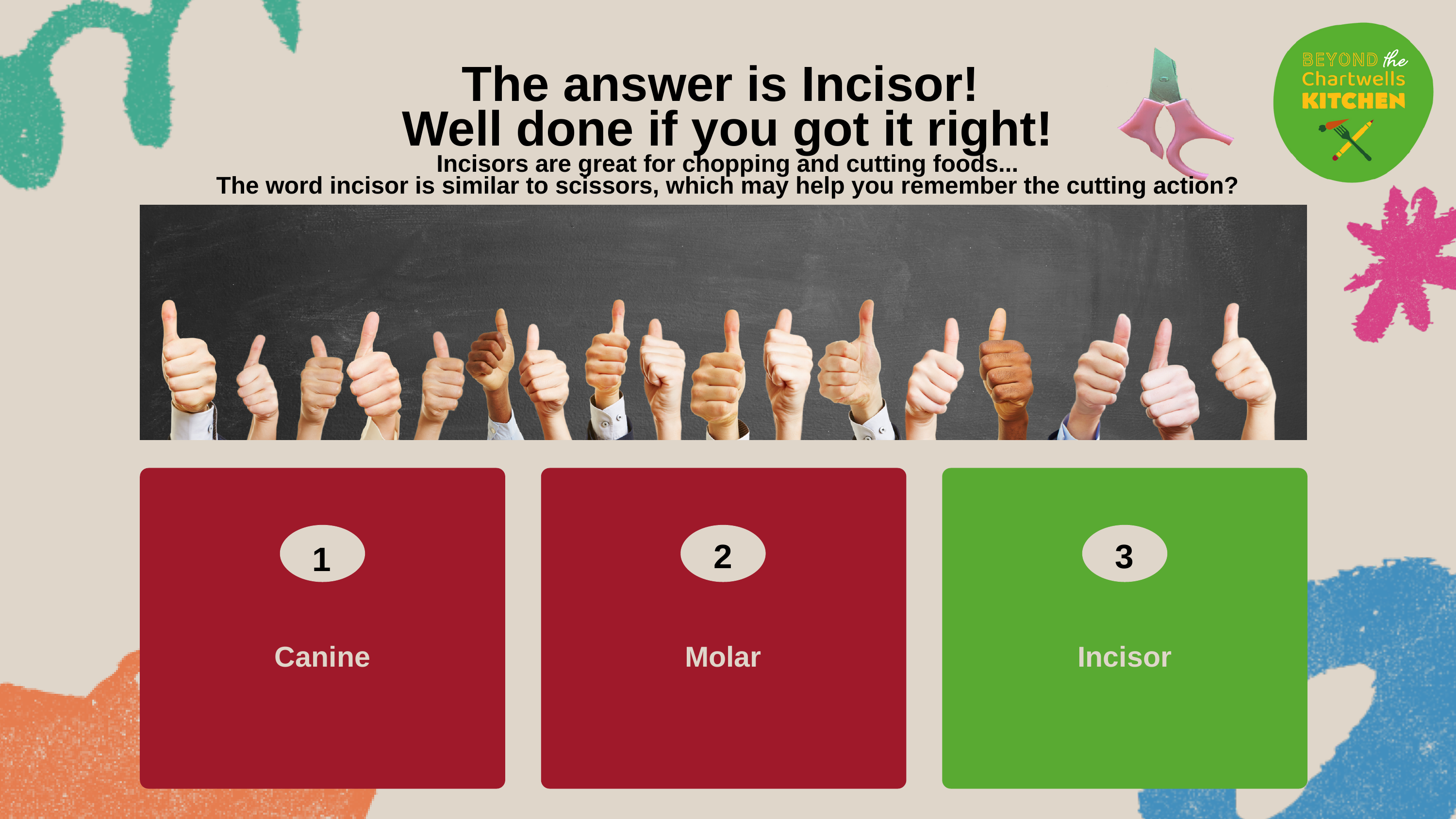

The answer is Incisor!
Well done if you got it right!
Incisors are great for chopping and cutting foods...
The word incisor is similar to scissors, which may help you remember the cutting action?

2
3

1

Canine
Molar
Incisor